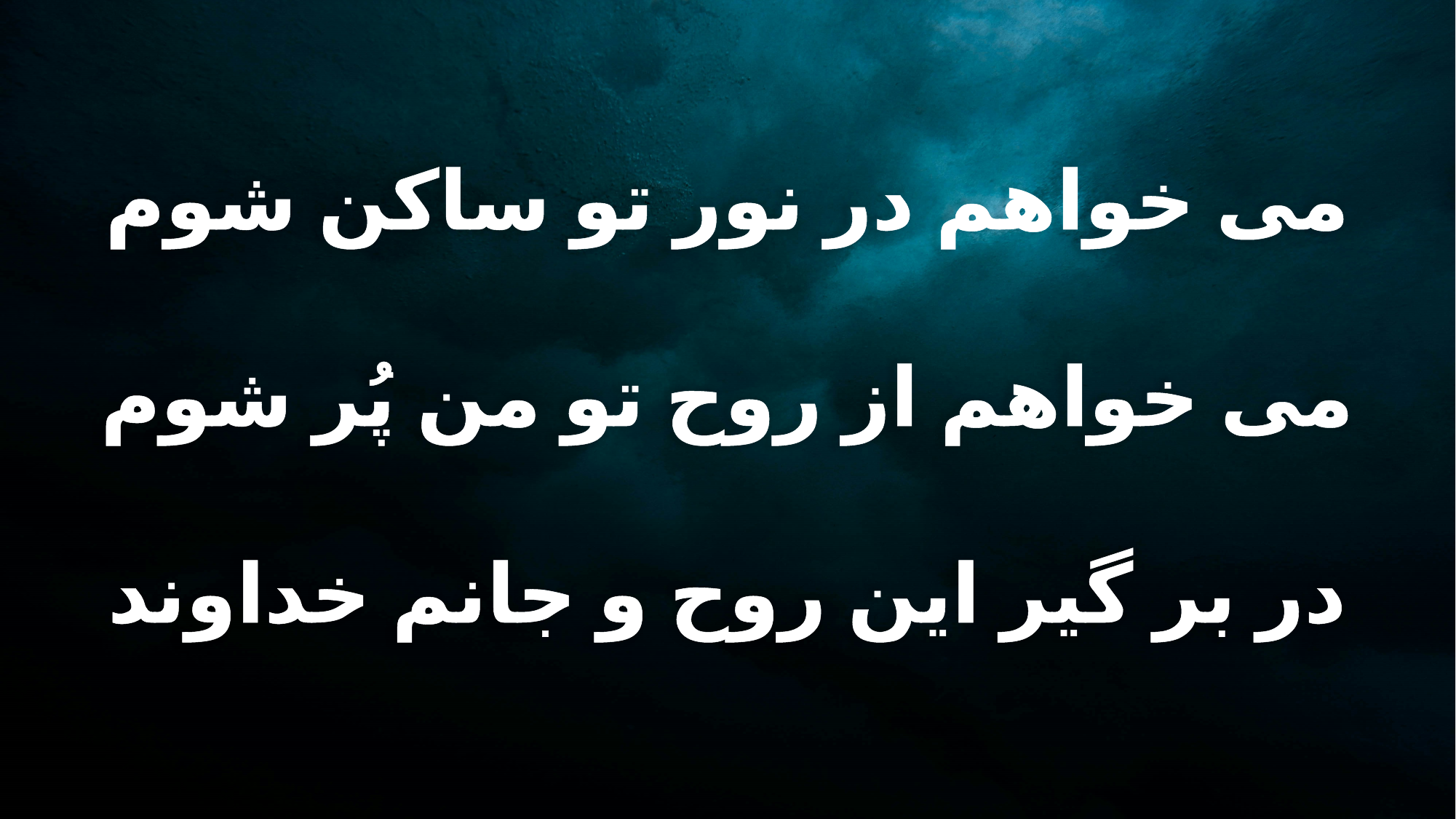

می خواهم در نور تو ساکن شوم
می خواهم از روح تو من پُر شوم
در بر گیر این روح و جانم خداوند